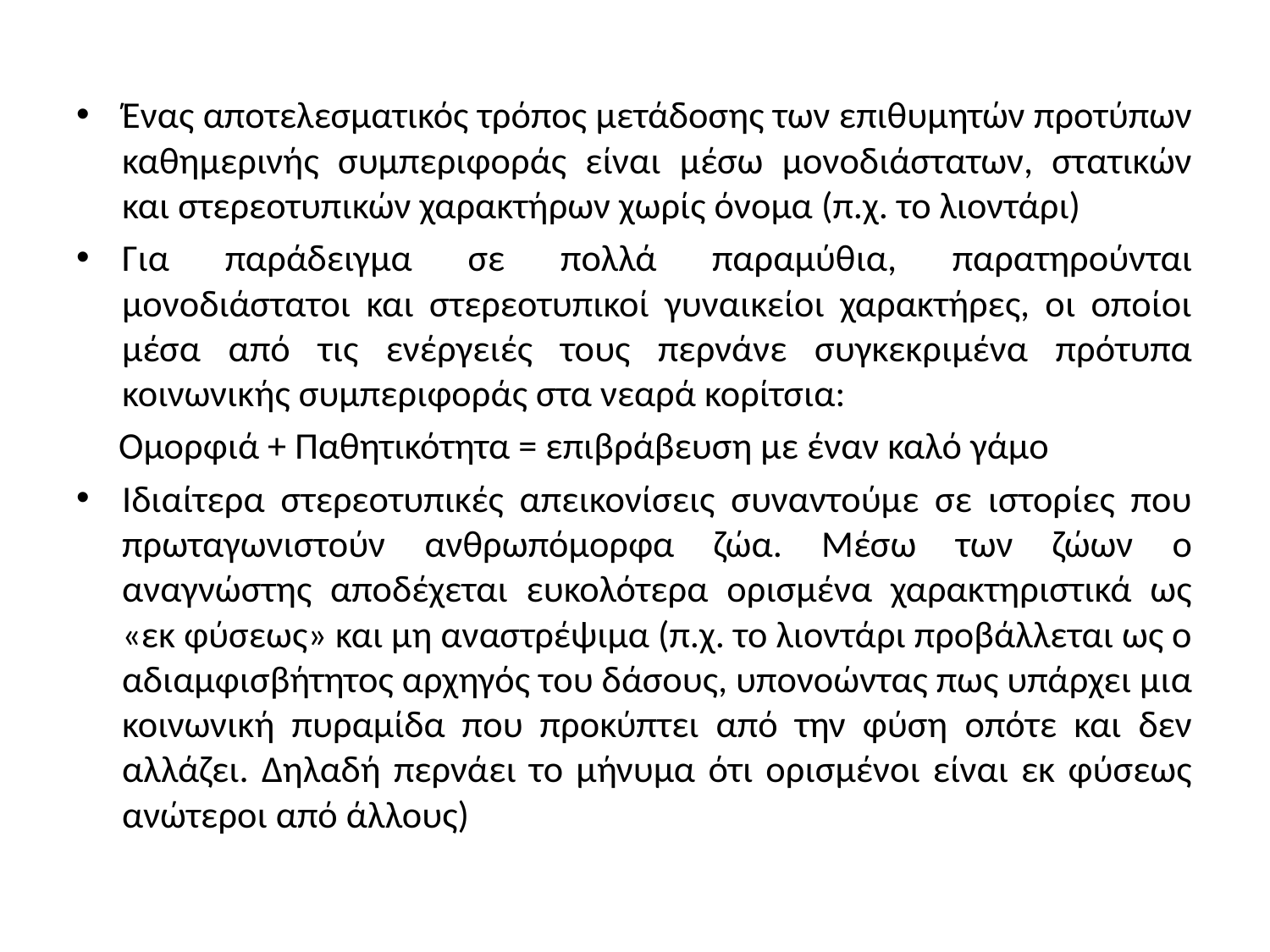

Ένας αποτελεσματικός τρόπος μετάδοσης των επιθυμητών προτύπων καθημερινής συμπεριφοράς είναι μέσω μονοδιάστατων, στατικών και στερεοτυπικών χαρακτήρων χωρίς όνομα (π.χ. το λιοντάρι)
Για παράδειγμα σε πολλά παραμύθια, παρατηρούνται μονοδιάστατοι και στερεοτυπικοί γυναικείοι χαρακτήρες, οι οποίοι μέσα από τις ενέργειές τους περνάνε συγκεκριμένα πρότυπα κοινωνικής συμπεριφοράς στα νεαρά κορίτσια:
     Ομορφιά + Παθητικότητα = επιβράβευση με έναν καλό γάμο
Ιδιαίτερα στερεοτυπικές απεικονίσεις συναντούμε σε ιστορίες που πρωταγωνιστούν ανθρωπόμορφα ζώα. Μέσω των ζώων ο αναγνώστης αποδέχεται ευκολότερα ορισμένα χαρακτηριστικά ως «εκ φύσεως» και μη αναστρέψιμα (π.χ. το λιοντάρι προβάλλεται ως ο αδιαμφισβήτητος αρχηγός του δάσους, υπονοώντας πως υπάρχει μια κοινωνική πυραμίδα που προκύπτει από την φύση οπότε και δεν αλλάζει. Δηλαδή περνάει το μήνυμα ότι ορισμένοι είναι εκ φύσεως ανώτεροι από άλλους)